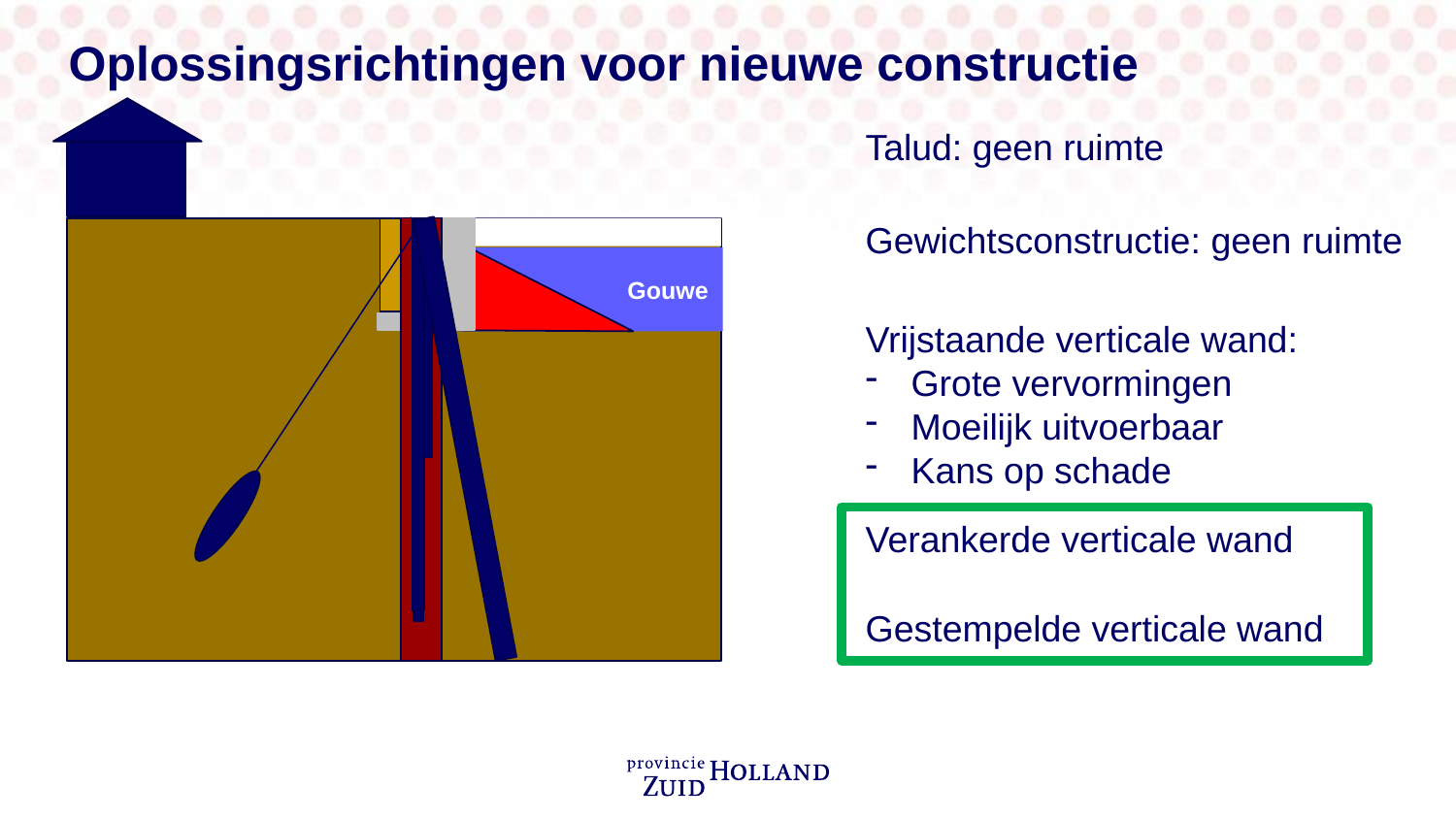

# Oplossingsrichtingen voor nieuwe constructie

Talud: geen ruimte

Gewichtsconstructie: geen ruimte
Gouwe

Gouwe
Vrijstaande verticale wand:
Grote vervormingen
Moeilijk uitvoerbaar
Kans op schade

Verankerde verticale wand
Gestempelde verticale wand